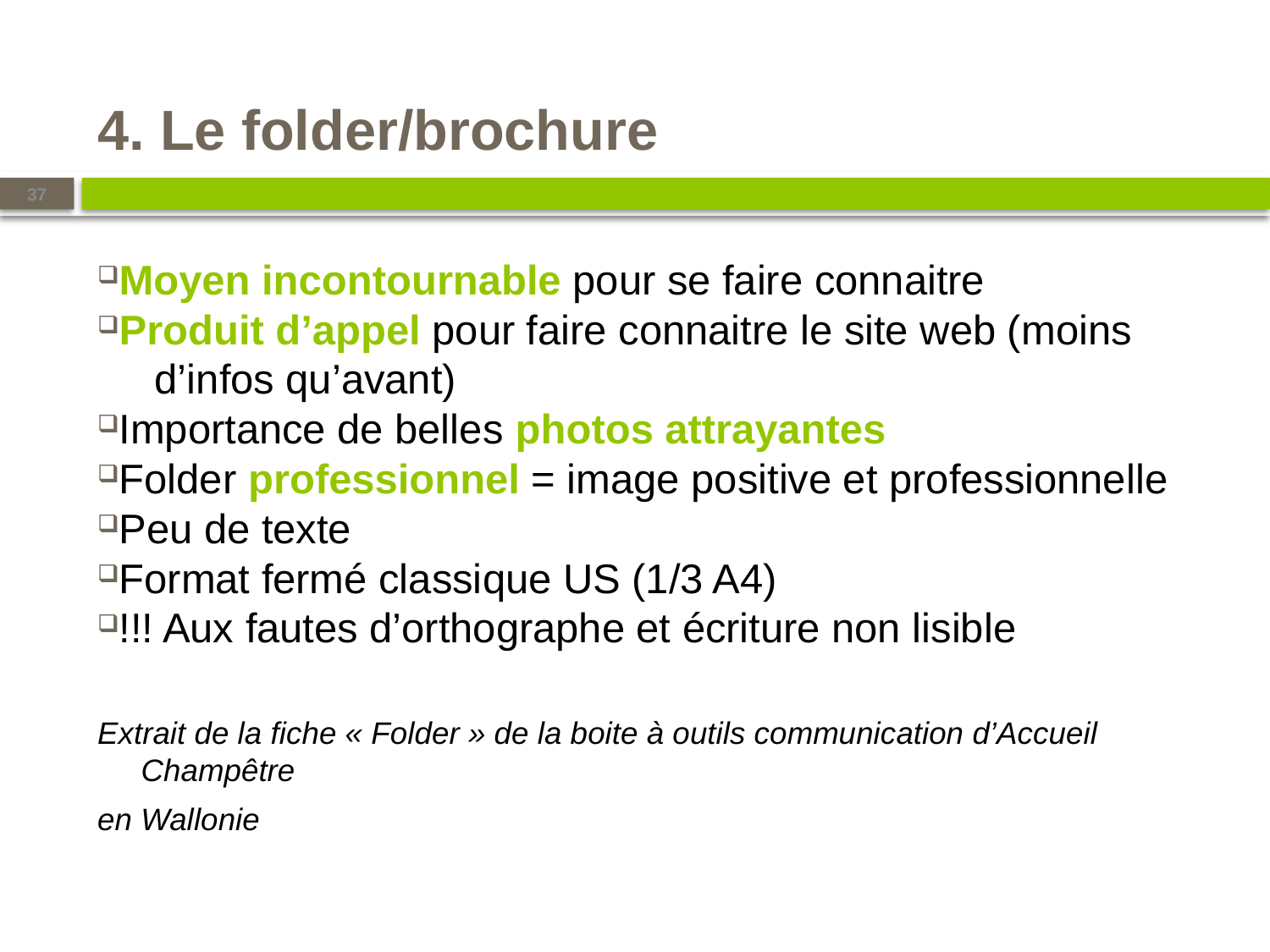

# 4. Le folder/brochure
37

Moyen incontournable pour se faire connaitre
Produit d’appel pour faire connaitre le site web (moins
     d’infos qu’avant)
Importance de belles photos attrayantes
Folder professionnel = image positive et professionnelle
Peu de texte
Format fermé classique US (1/3 A4)
!!! Aux fautes d’orthographe et écriture non lisible

Extrait de la fiche « Folder » de la boite à outils communication d’Accueil Champêtre
en Wallonie